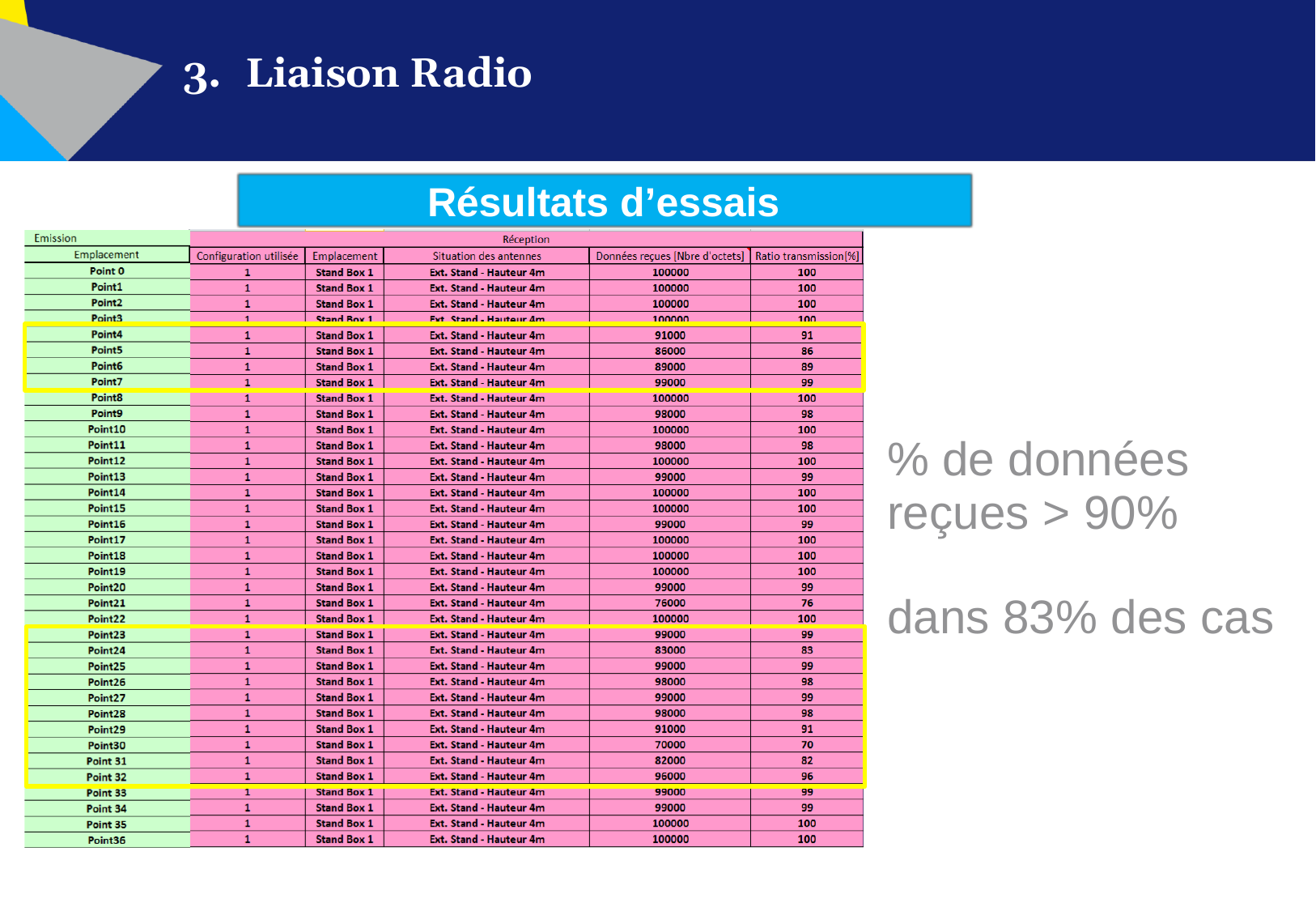

# 3.	Liaison Radio

Résultats d’essais

% de données
reçues > 90%

dans 83% des cas